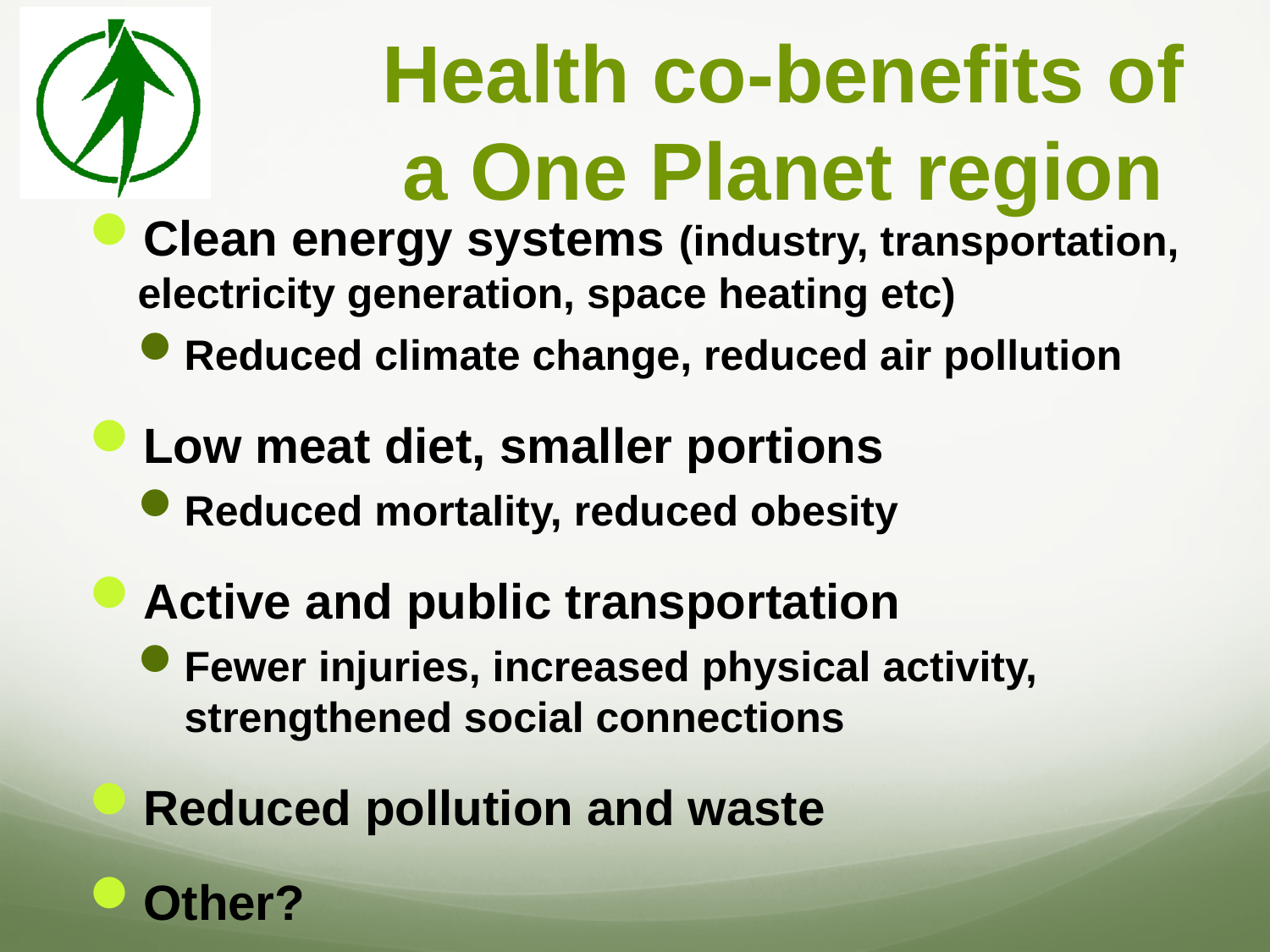

# Health co-benefits of a One Planet region
Clean energy systems (industry, transportation, electricity generation, space heating etc)
Reduced climate change, reduced air pollution
Low meat diet, smaller portions
Reduced mortality, reduced obesity
Active and public transportation
Fewer injuries, increased physical activity, strengthened social connections
Reduced pollution and waste
Other?